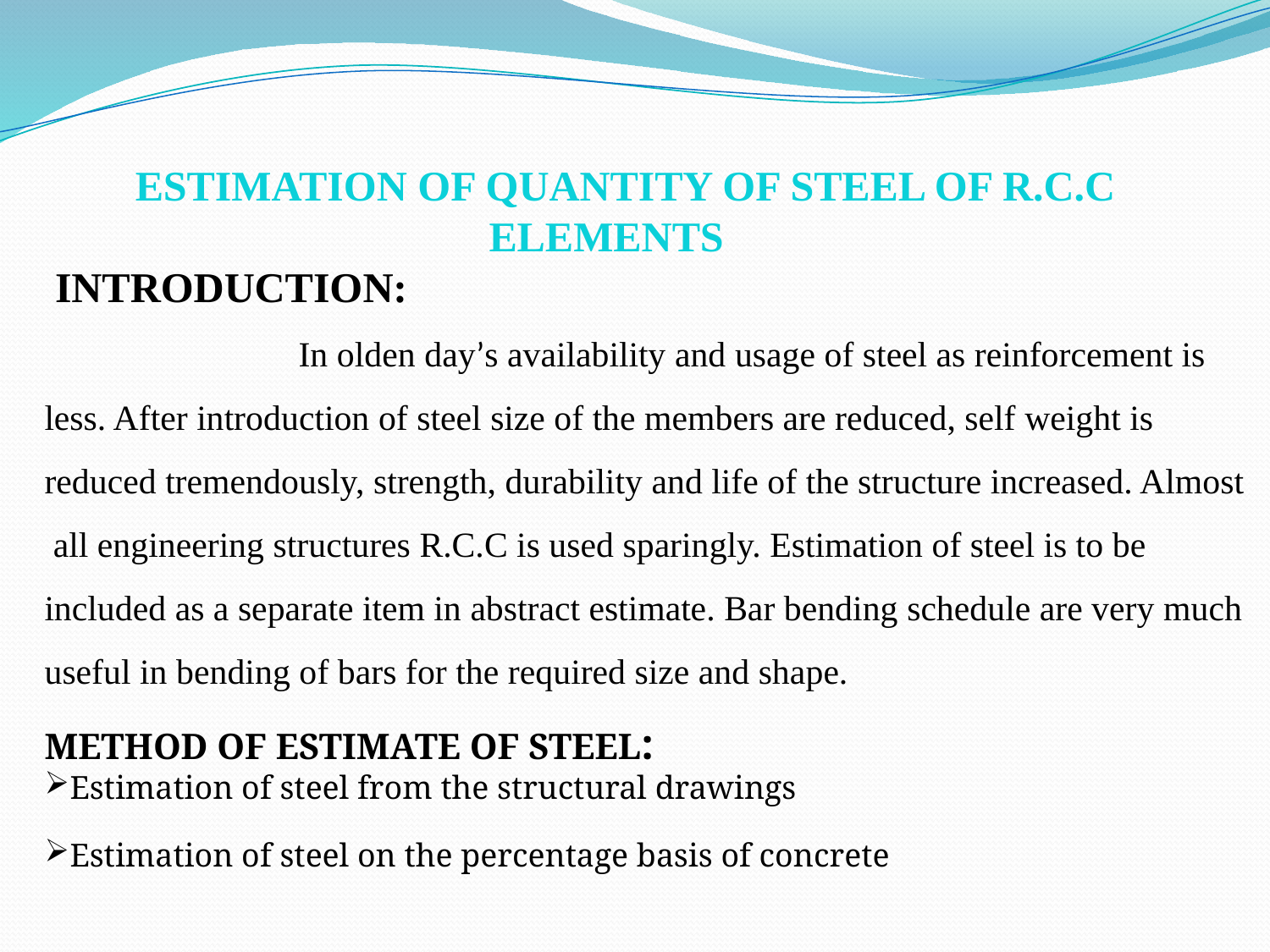

ESTIMATION OF QUANTITY OF STEEL OF R.C.C     				      ELEMENTS
 INTRODUCTION:
		In olden day’s availability and usage of steel as reinforcement is less. After introduction of steel size of the members are reduced, self weight is reduced tremendously, strength, durability and life of the structure increased. Almost   all engineering structures R.C.C is used sparingly. Estimation of steel is to be included as a separate item in abstract estimate. Bar bending schedule are very much useful in bending of bars for the required size and shape.
METHOD OF ESTIMATE OF STEEL:
Estimation of steel from the structural drawings

Estimation of steel on the percentage basis of concrete